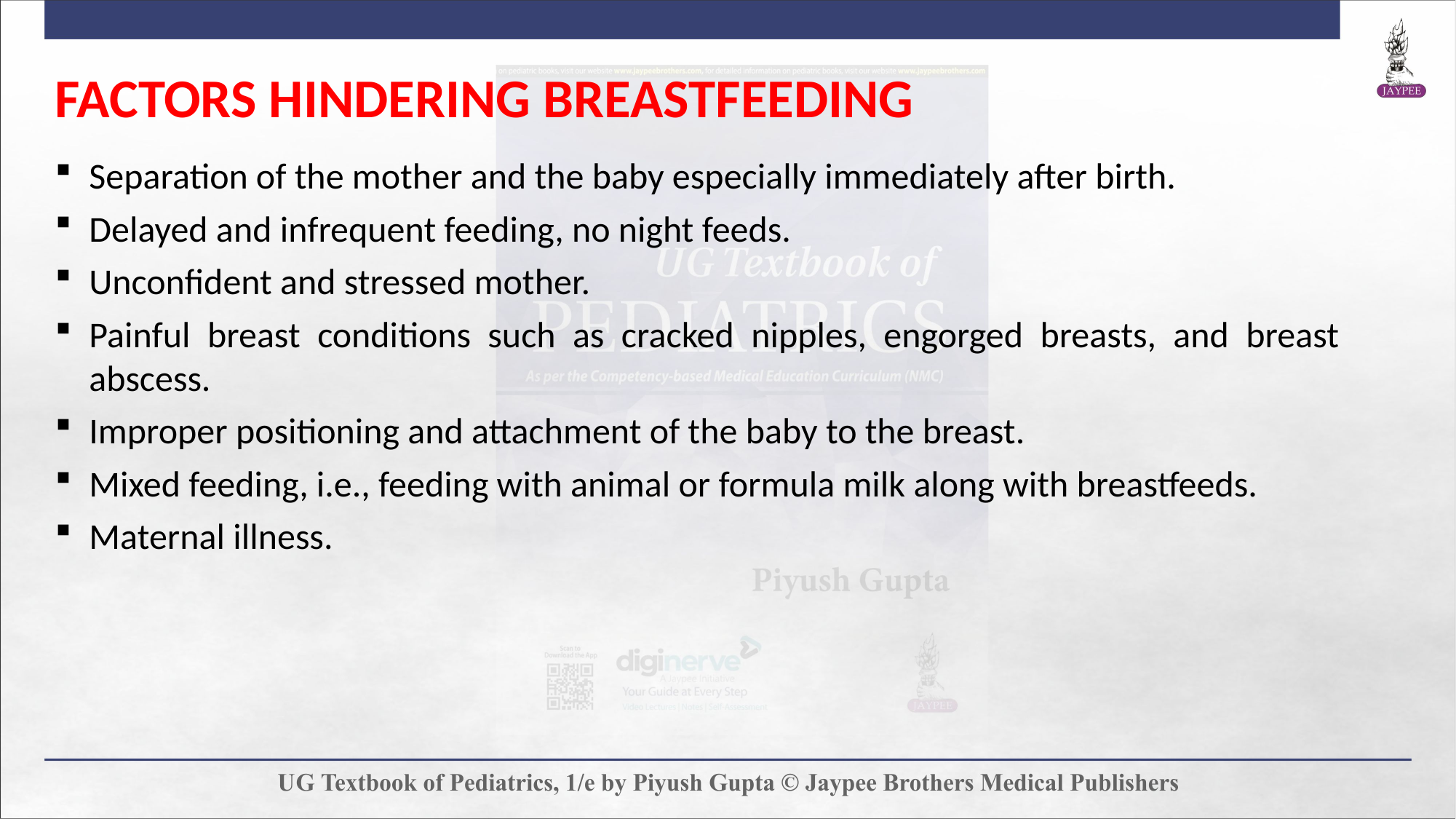

FACTORS HINDERING BREASTFEEDING
Separation of the mother and the baby especially immediately after birth.
Delayed and infrequent feeding, no night feeds.
Unconfident and stressed mother.
Painful breast conditions such as cracked nipples, engorged breasts, and breast abscess.
Improper positioning and attachment of the baby to the breast.
Mixed feeding, i.e., feeding with animal or formula milk along with breastfeeds.
Maternal illness.